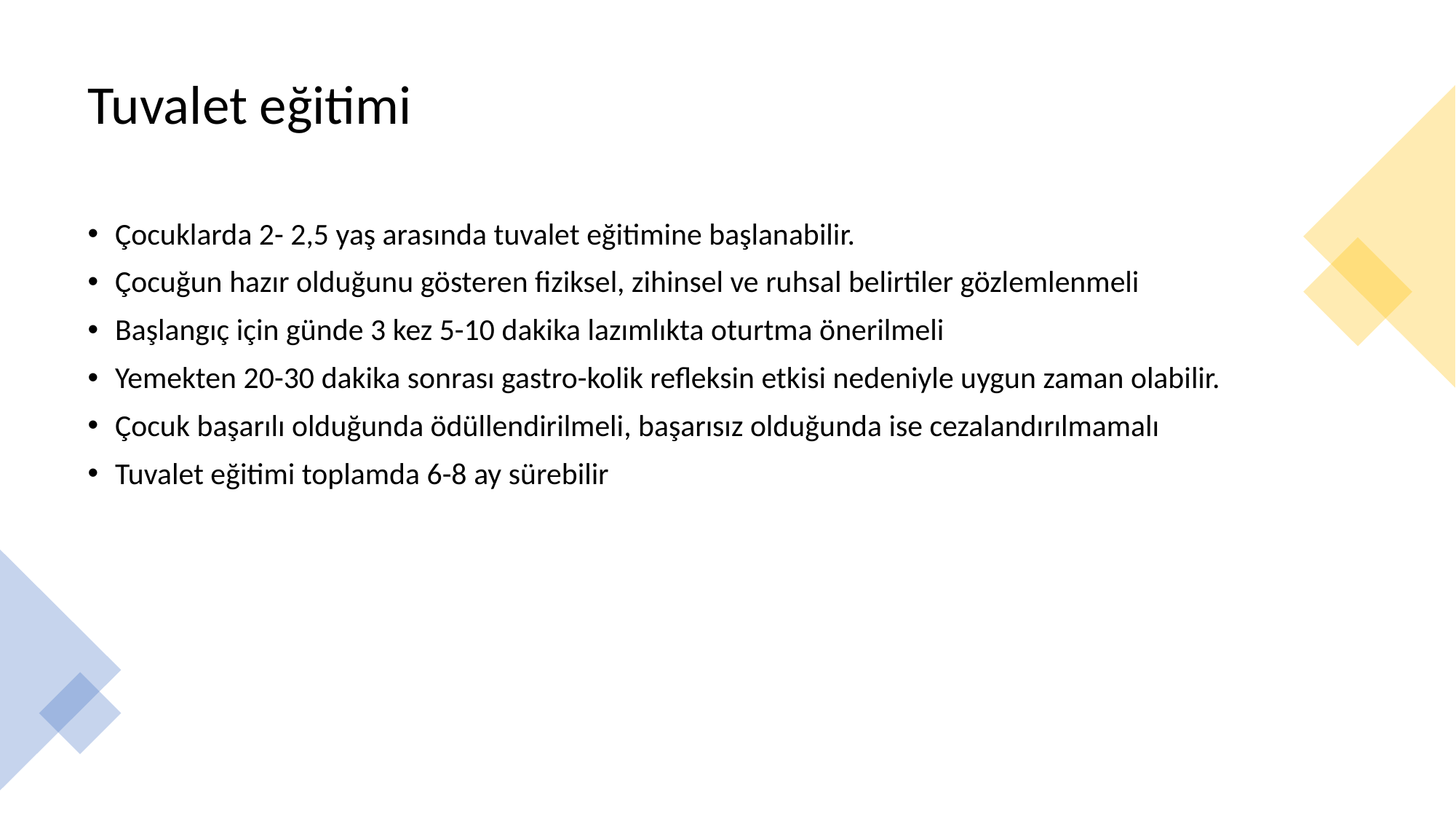

# Tuvalet eğitimi

Çocuklarda 2- 2,5 yaş arasında tuvalet eğitimine başlanabilir.
Çocuğun hazır olduğunu gösteren fiziksel, zihinsel ve ruhsal belirtiler gözlemlenmeli
Başlangıç için günde 3 kez 5-10 dakika lazımlıkta oturtma önerilmeli
Yemekten 20-30 dakika sonrası gastro-kolik refleksin etkisi nedeniyle uygun zaman olabilir.
Çocuk başarılı olduğunda ödüllendirilmeli, başarısız olduğunda ise cezalandırılmamalı
Tuvalet eğitimi toplamda 6-8 ay sürebilir